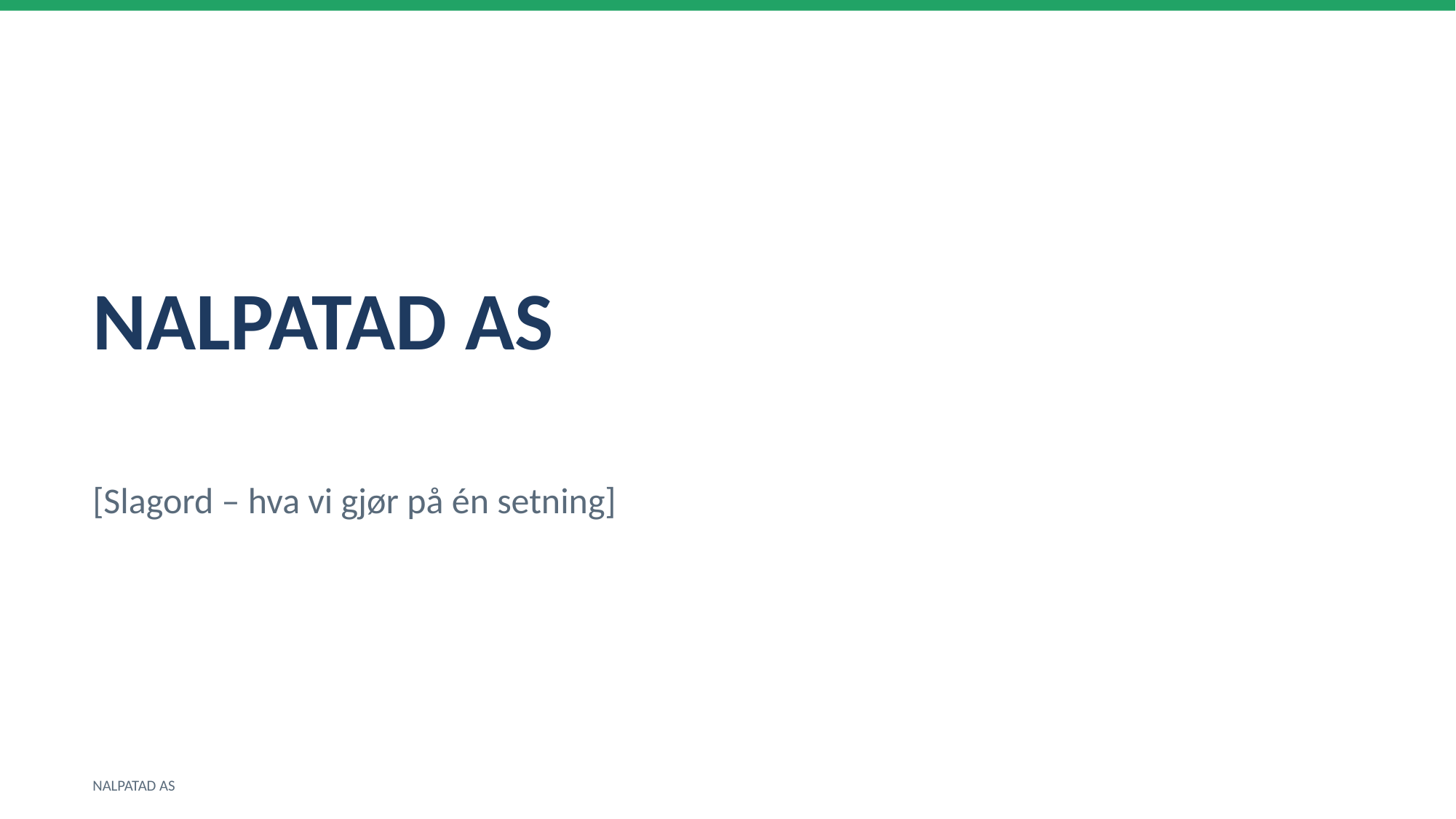

NALPATAD AS
[Slagord – hva vi gjør på én setning]
NALPATAD AS